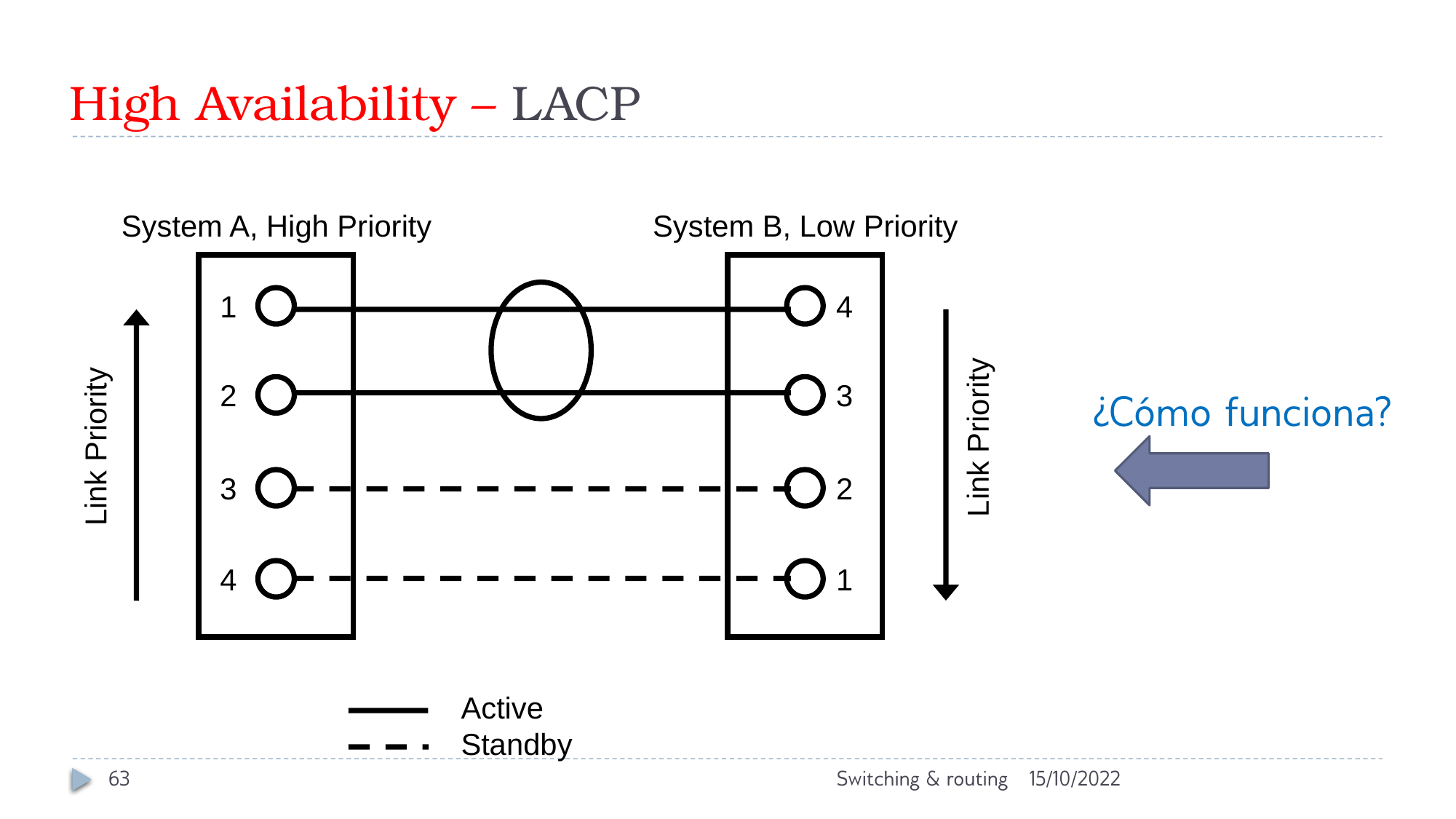

# High Availability – LACP

System A, High Priority
System B, Low Priority

1

4

2
3

¿Cómo funciona?

Link Priority
Link Priority

3
2

4
1

Active

Standby

63
Switching & routing
15/10/2022